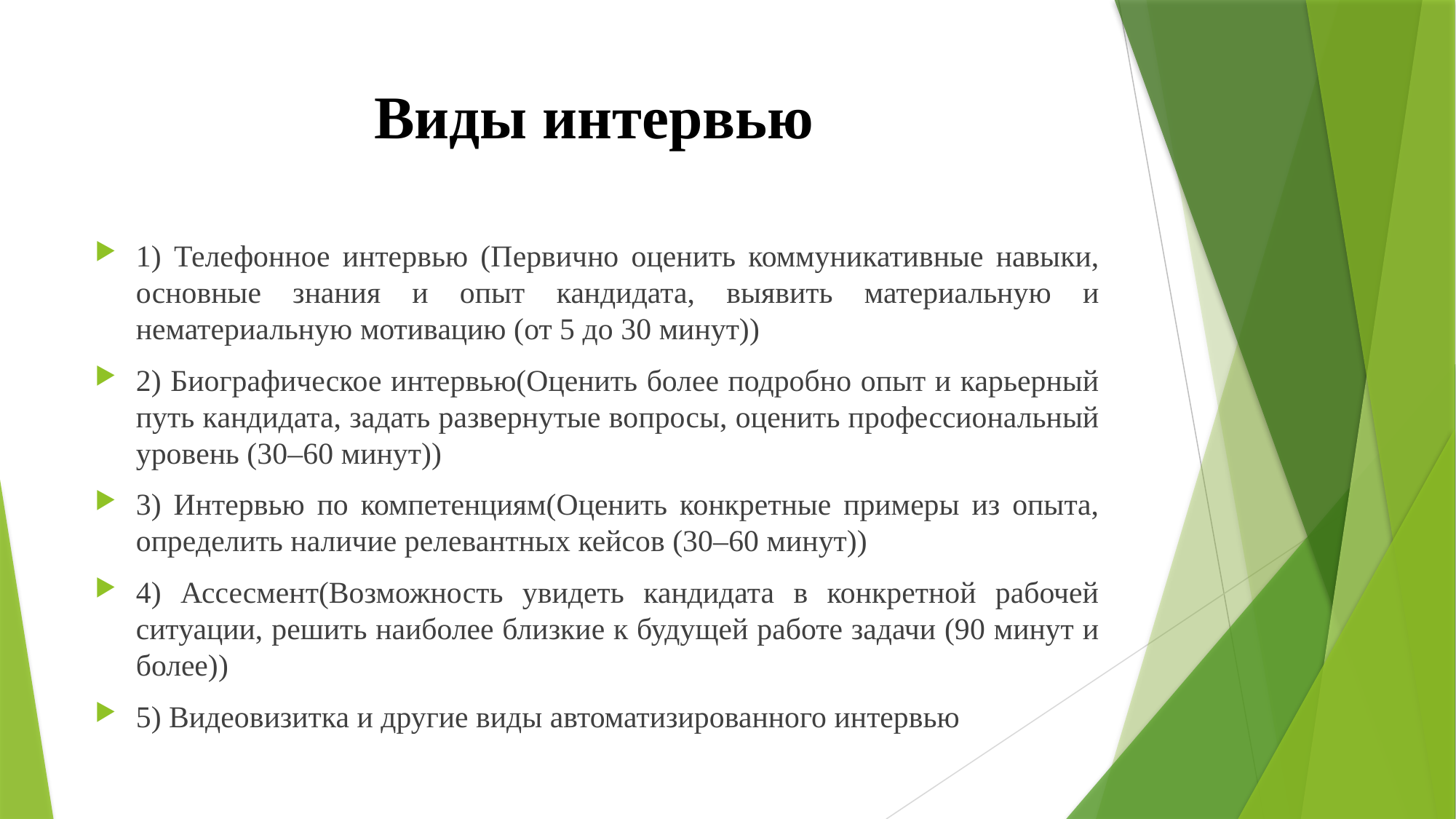

# Виды интервью
1) Телефонное интервью (Первично оценить коммуникативные навыки, основные знания и опыт кандидата, выявить материальную и нематериальную мотивацию (от 5 до 30 минут))
2) Биографическое интервью(Оценить более подробно опыт и карьерный путь кандидата, задать развернутые вопросы, оценить профессиональный уровень (30–60 минут))
3) Интервью по компетенциям(Оценить конкретные примеры из опыта, определить наличие релевантных кейсов (30–60 минут))
4) Ассесмент(Возможность увидеть кандидата в конкретной рабочей ситуации, решить наиболее близкие к будущей работе задачи (90 минут и более))
5) Видеовизитка и другие виды автоматизированного интервью